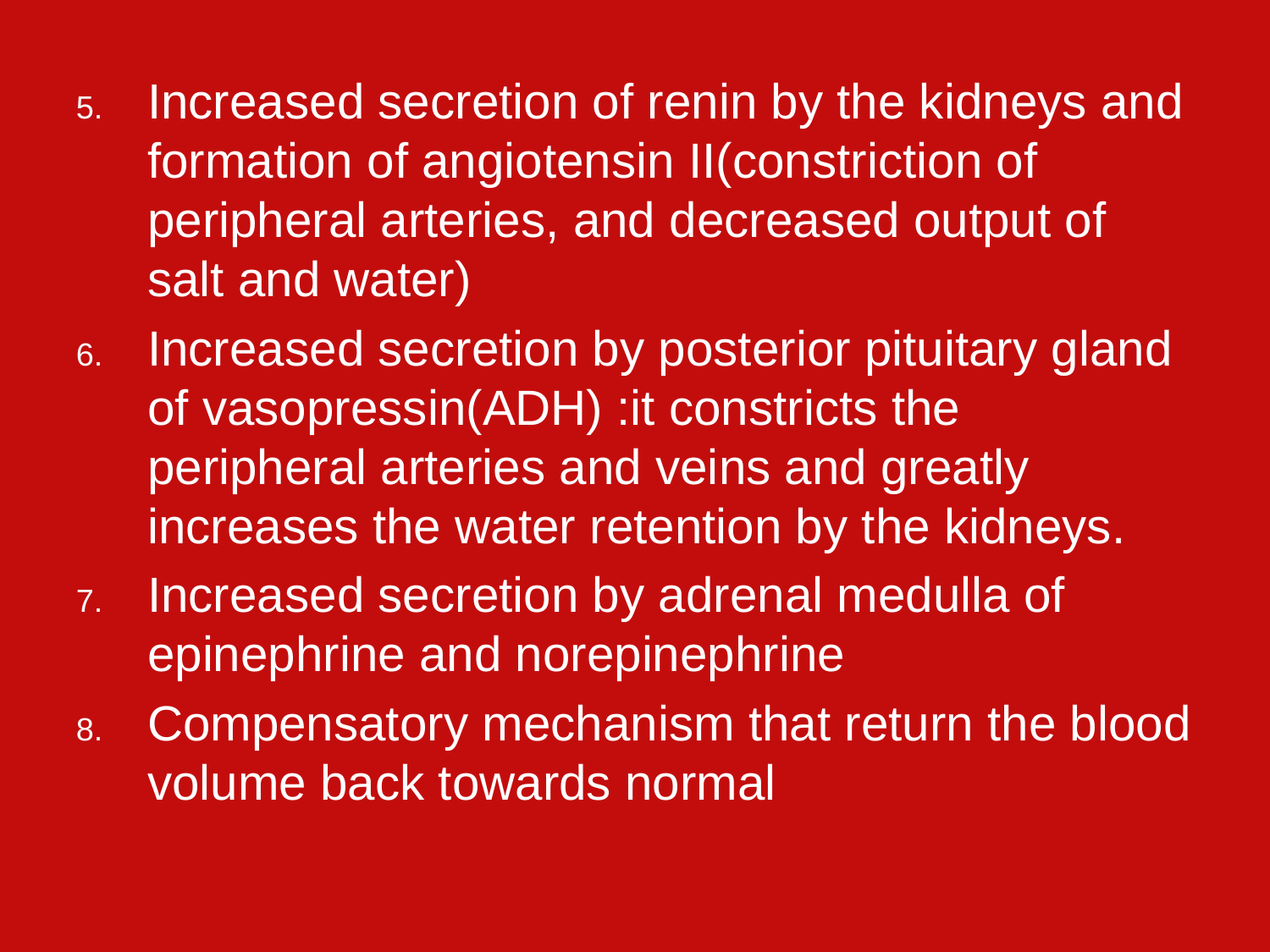

Increased secretion of renin by the kidneys and formation of angiotensin II(constriction of peripheral arteries, and decreased output of salt and water)
Increased secretion by posterior pituitary gland of vasopressin(ADH) :it constricts the peripheral arteries and veins and greatly increases the water retention by the kidneys.
Increased secretion by adrenal medulla of epinephrine and norepinephrine
Compensatory mechanism that return the blood volume back towards normal